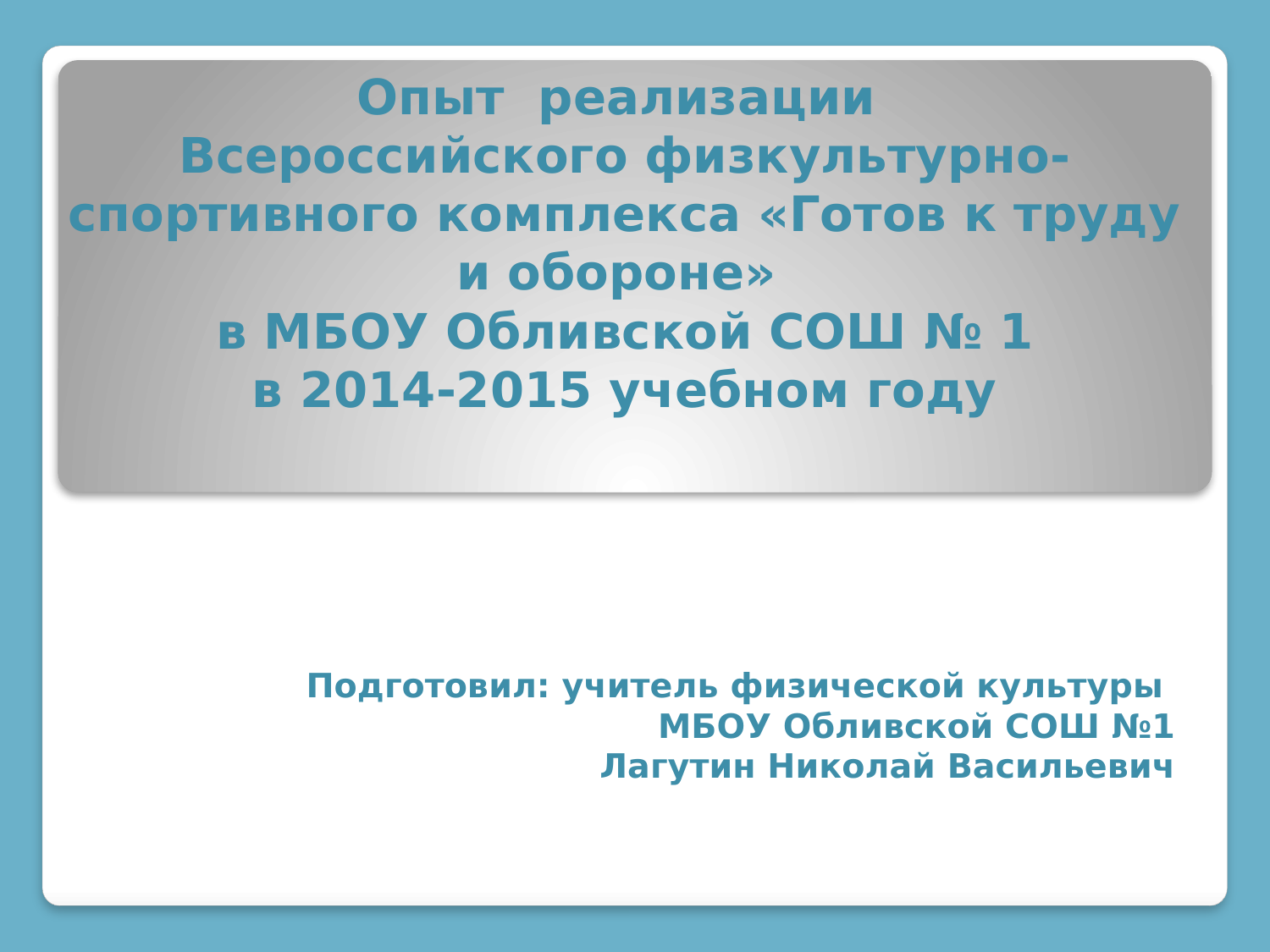

# Опыт  реализации Всероссийского физкультурно-спортивного комплекса «Готов к труду и обороне» в МБОУ Обливской СОШ № 1 в 2014-2015 учебном году
Подготовил: учитель физической культуры
МБОУ Обливской СОШ №1
Лагутин Николай Васильевич